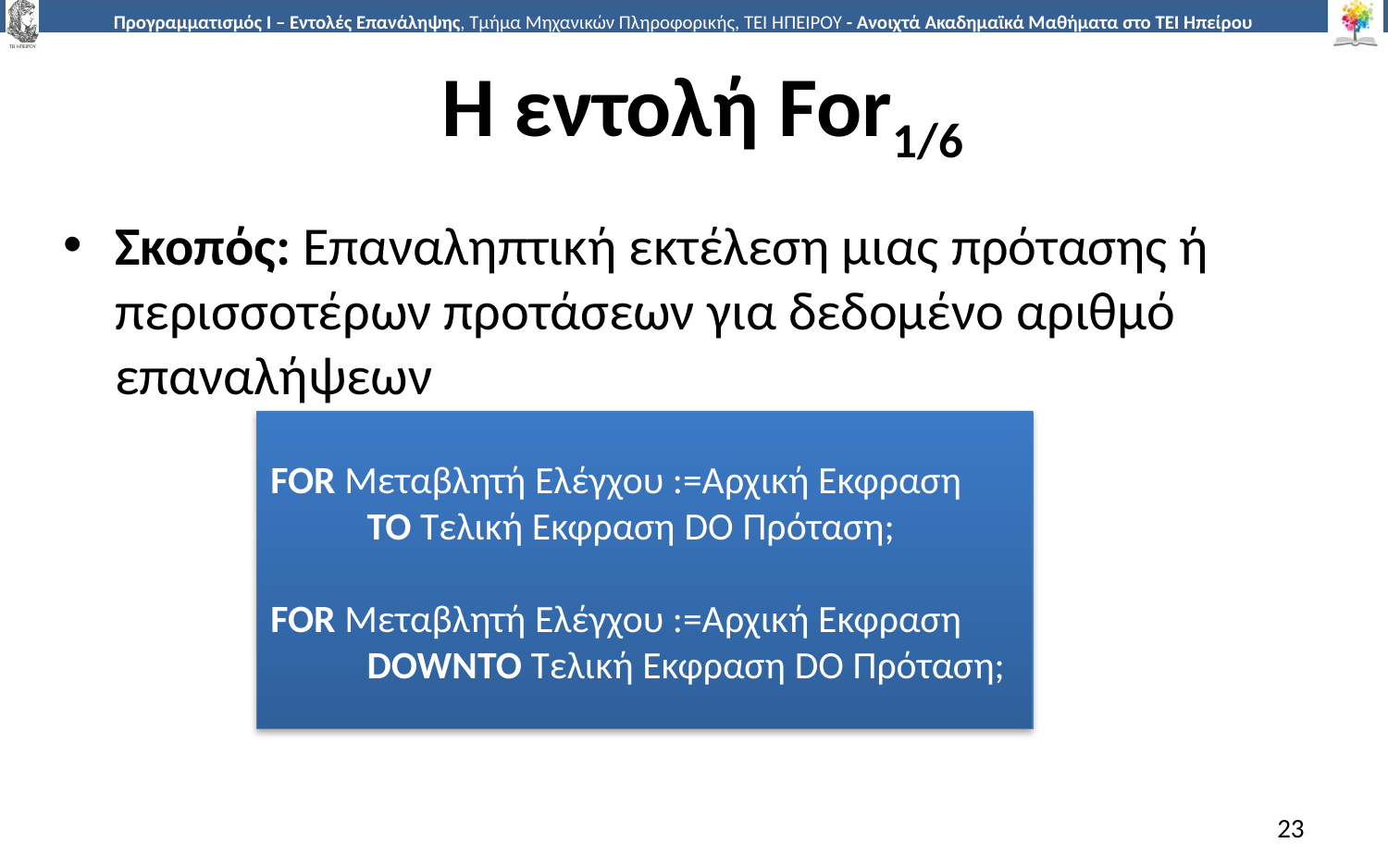

# Η εντολή For1/6
Σκοπός: Επαναληπτική εκτέλεση μιας πρότασης ή περισσοτέρων προτάσεων για δεδομένο αριθμό επαναλήψεων

FOR Μεταβλητή Ελέγχου :=Αρχική Εκφραση
           ΤΟ Τελική Εκφραση DO Πρόταση;

FOR Μεταβλητή Ελέγχου :=Αρχική Εκφραση
           DOWNΤΟ Τελική Εκφραση DO Πρόταση;
23